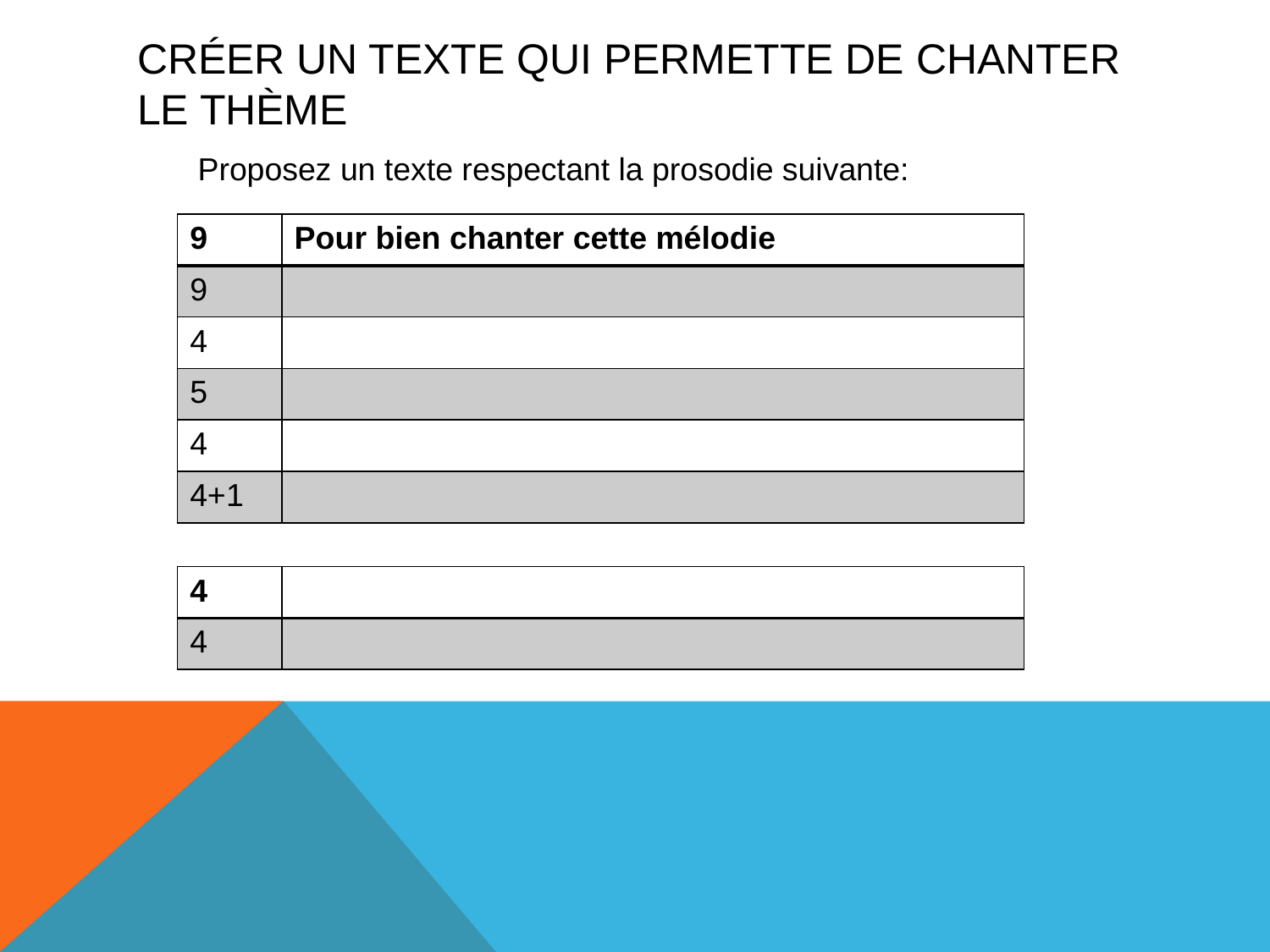

# Créer un texte qui permette de chanter le thème
Proposez un texte respectant la prosodie suivante:
| 9 | Pour bien chanter cette mélodie |
| --- | --- |
| 9 |  |
| 4 |  |
| 5 |  |
| 4 |  |
| 4+1 |  |
| 4 |  |
| --- | --- |
| 4 |  |